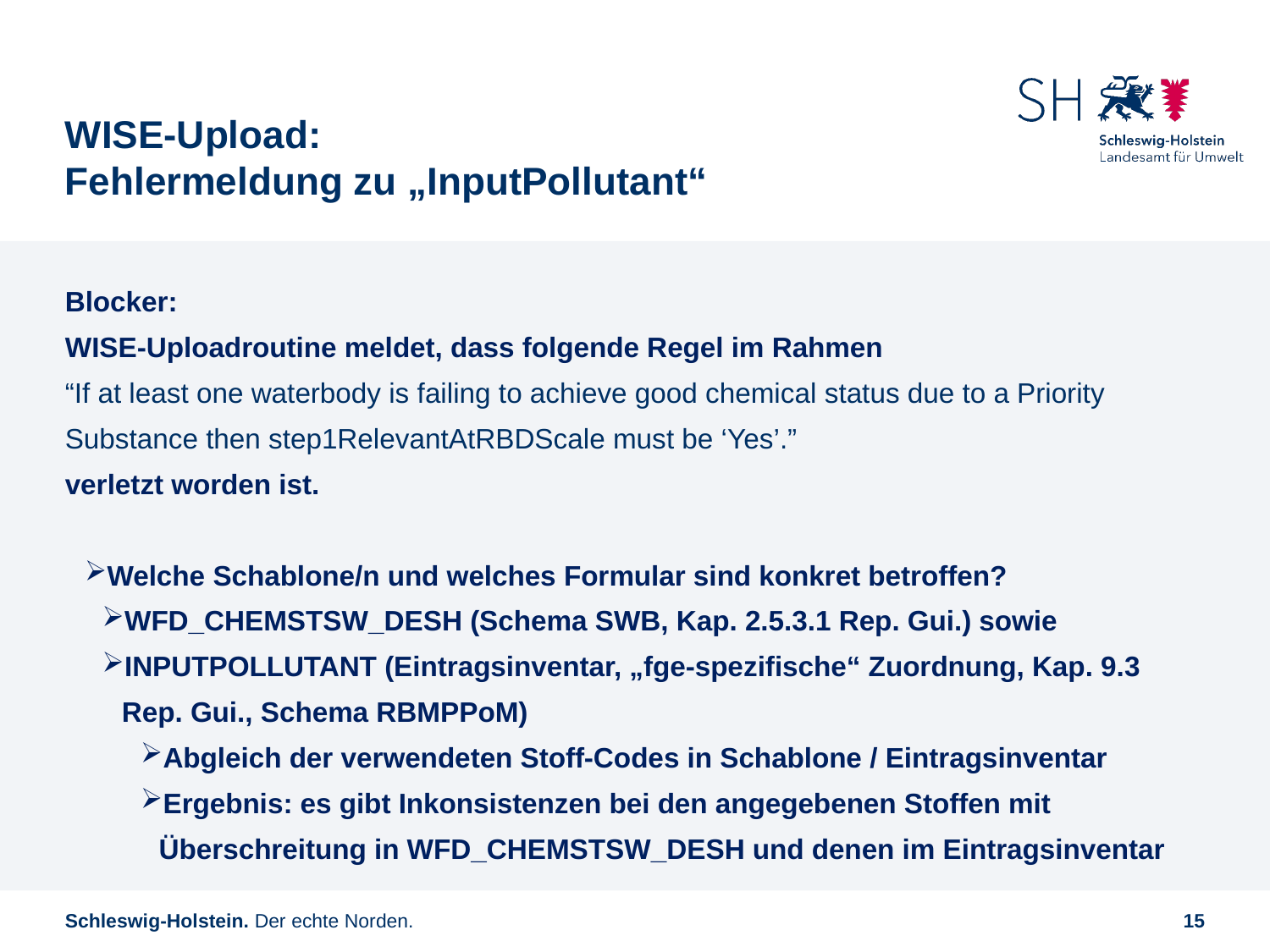

# WISE-Upload: Fehlermeldung zu „InputPollutant“
Blocker:
WISE-Uploadroutine meldet, dass folgende Regel im Rahmen
“If at least one waterbody is failing to achieve good chemical status due to a Priority Substance then step1RelevantAtRBDScale must be ‘Yes’.”
verletzt worden ist.

Welche Schablone/n und welches Formular sind konkret betroffen?
WFD_CHEMSTSW_DESH (Schema SWB, Kap. 2.5.3.1 Rep. Gui.) sowie
INPUTPOLLUTANT (Eintragsinventar, „fge-spezifische“ Zuordnung, Kap. 9.3 Rep. Gui., Schema RBMPPoM)
Abgleich der verwendeten Stoff-Codes in Schablone / Eintragsinventar
Ergebnis: es gibt Inkonsistenzen bei den angegebenen Stoffen mit Überschreitung in WFD_CHEMSTSW_DESH und denen im Eintragsinventar